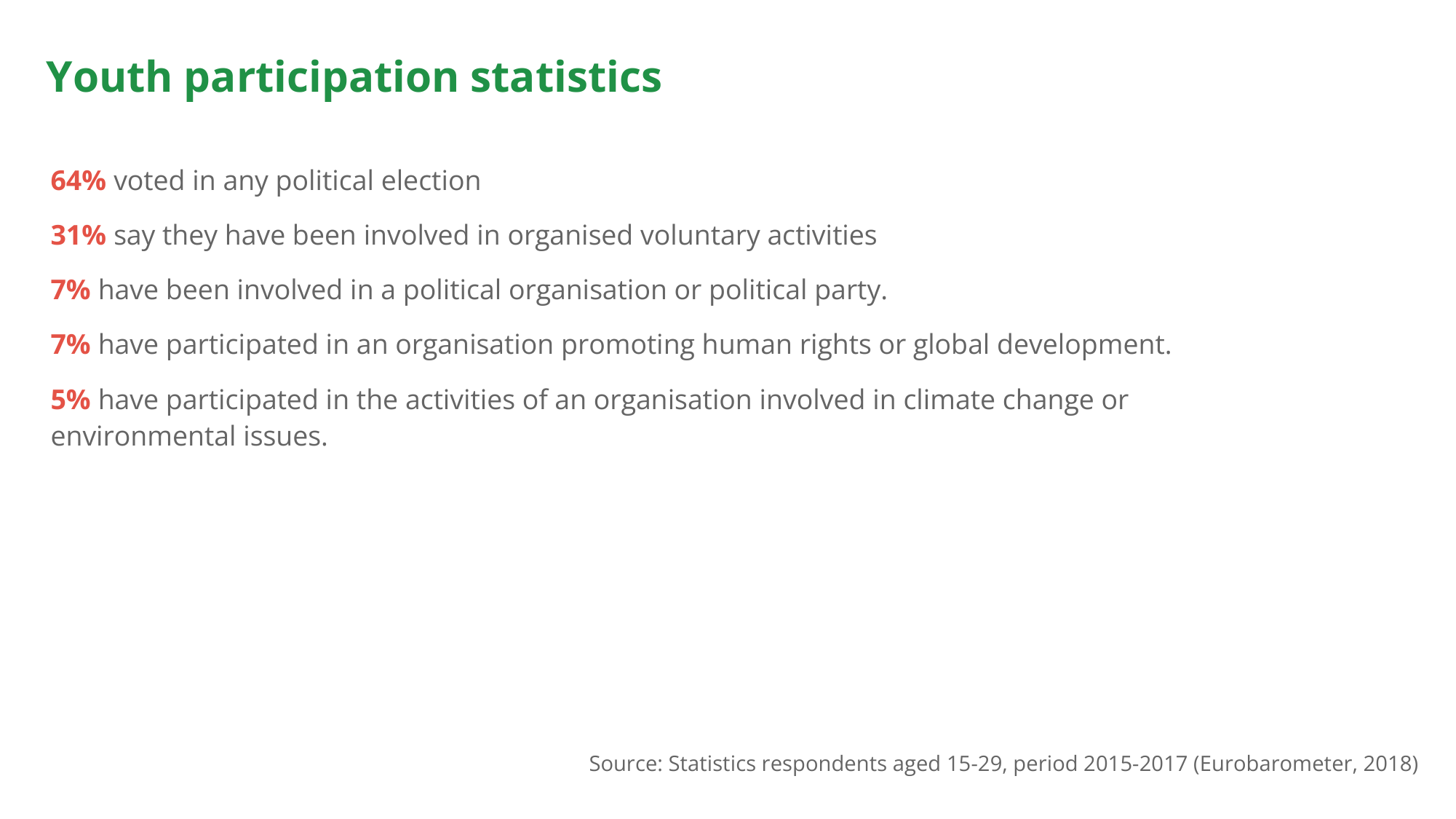

# Youth participation statistics
64% voted in any political election
31% say they have been involved in organised voluntary activities
7% have been involved in a political organisation or political party.
7% have participated in an organisation promoting human rights or global development.
5% have participated in the activities of an organisation involved in climate change or environmental issues.

Source: Statistics respondents aged 15-29, period 2015-2017 (Eurobarometer, 2018)